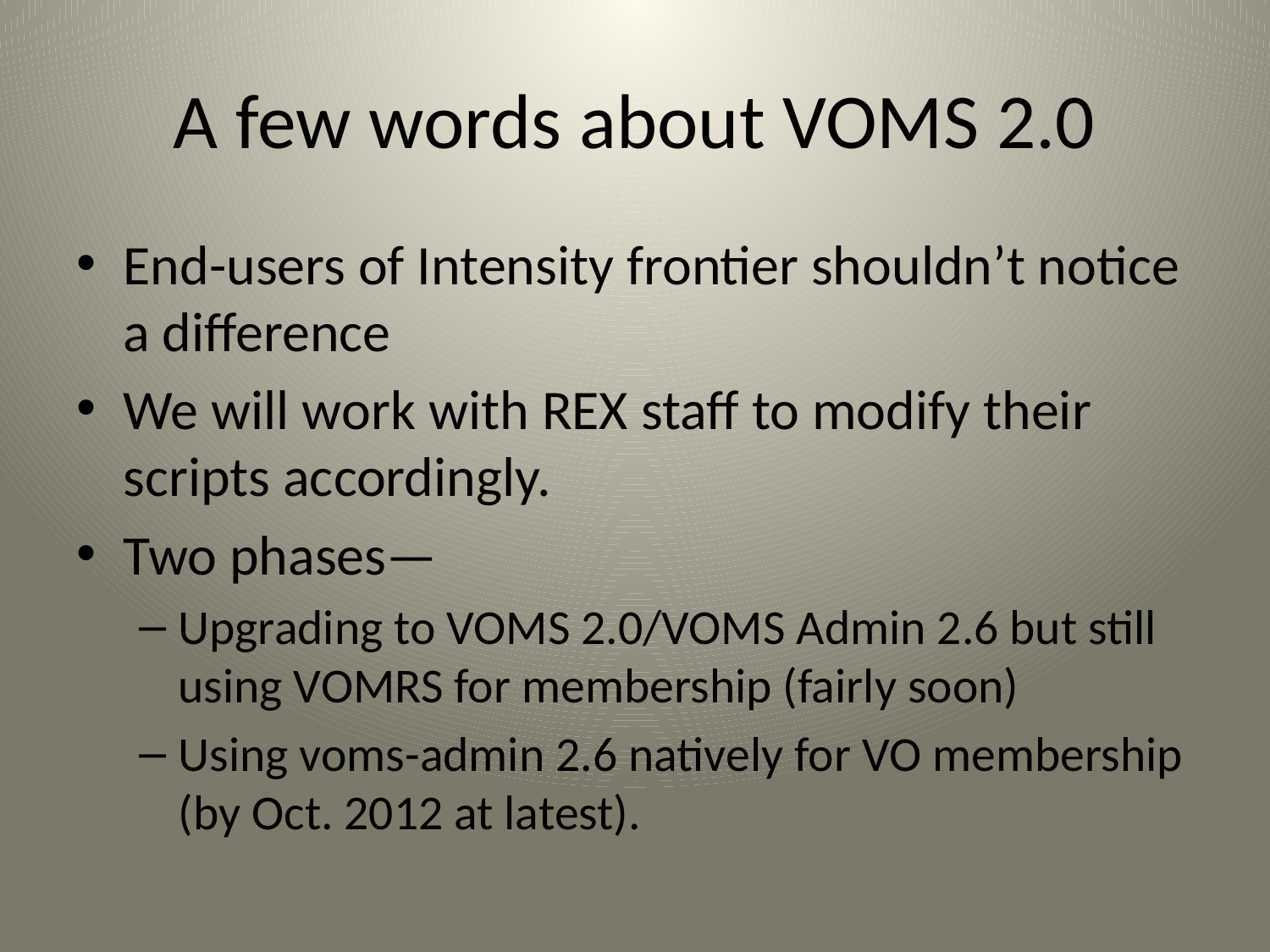

# A few words about VOMS 2.0
End-users of Intensity frontier shouldn’t notice a difference
We will work with REX staff to modify their scripts accordingly.
Two phases—
Upgrading to VOMS 2.0/VOMS Admin 2.6 but still using VOMRS for membership (fairly soon)
Using voms-admin 2.6 natively for VO membership (by Oct. 2012 at latest).